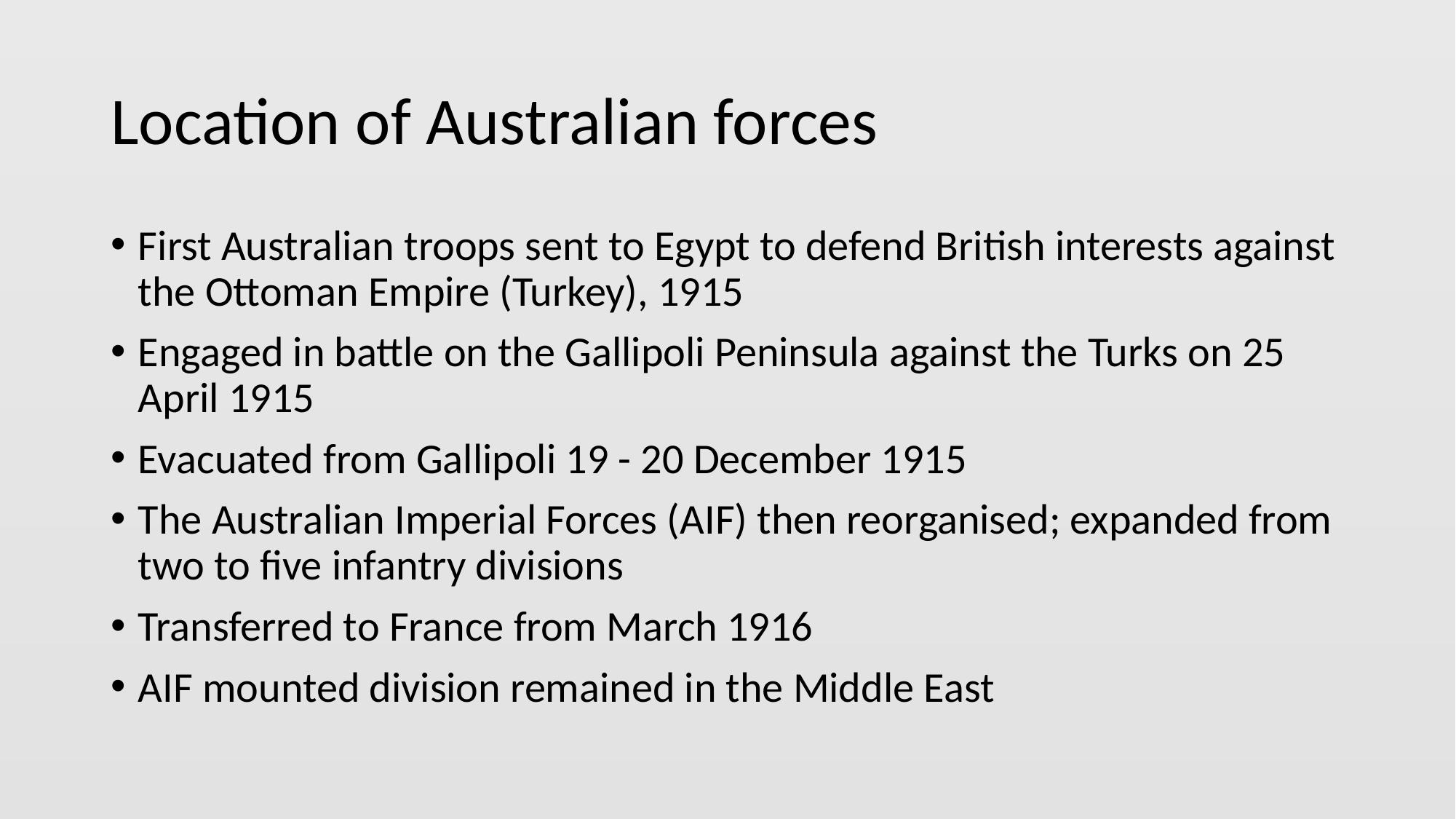

# Location of Australian forces
First Australian troops sent to Egypt to defend British interests against the Ottoman Empire (Turkey), 1915
Engaged in battle on the Gallipoli Peninsula against the Turks on 25 April 1915
Evacuated from Gallipoli 19 - 20 December 1915
The Australian Imperial Forces (AIF) then reorganised; expanded from two to five infantry divisions
Transferred to France from March 1916
AIF mounted division remained in the Middle East